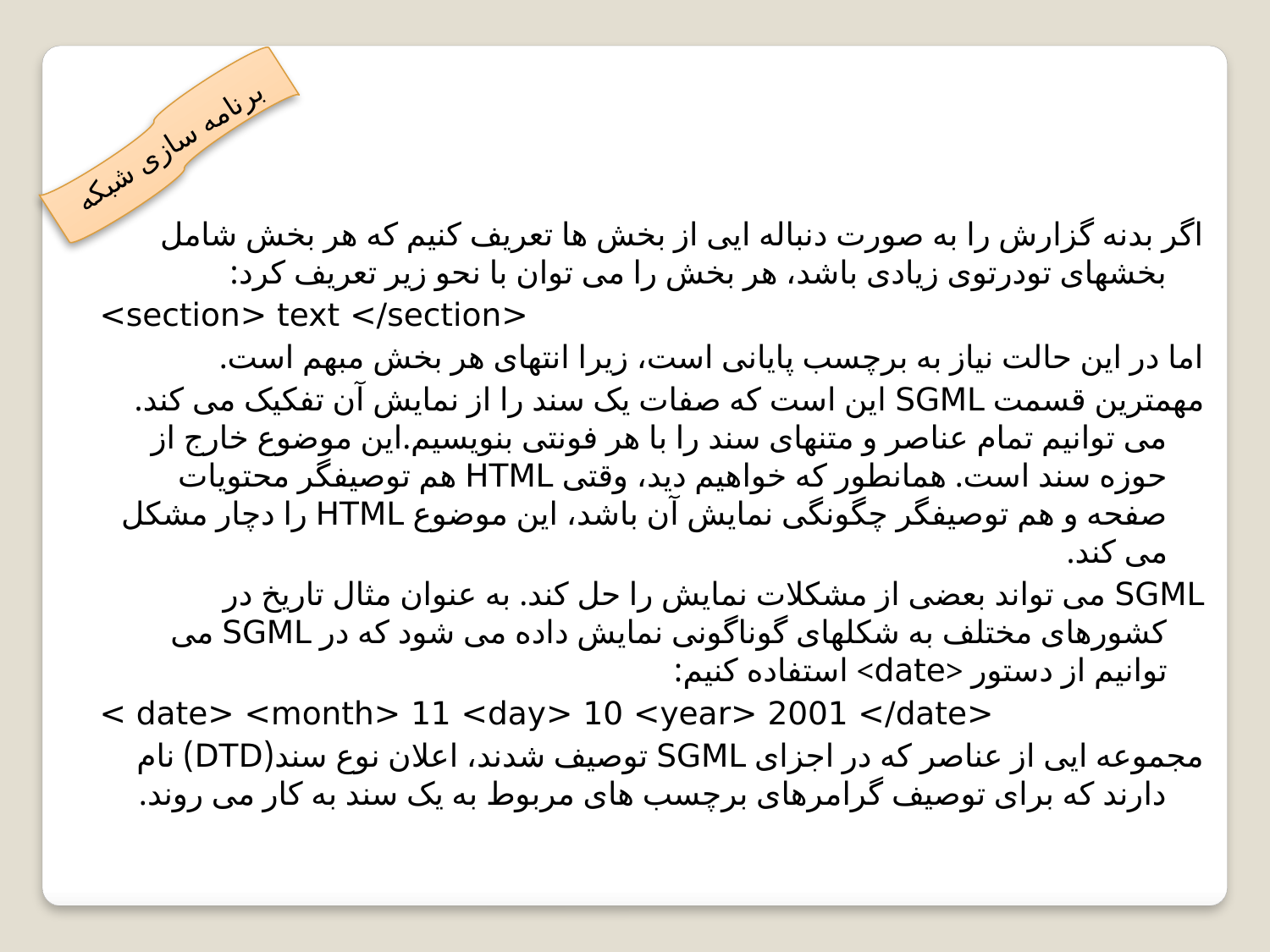

برنامه سازی شبکه
اگر بدنه گزارش را به صورت دنباله ایی از بخش ها تعریف کنیم که هر بخش شامل بخشهای تودرتوی زیادی باشد، هر بخش را می توان با نحو زیر تعریف کرد:
<section> text </section>
اما در این حالت نیاز به برچسب پایانی است، زیرا انتهای هر بخش مبهم است.
مهمترین قسمت SGML این است که صفات یک سند را از نمایش آن تفکیک می کند. می توانیم تمام عناصر و متنهای سند را با هر فونتی بنویسیم.این موضوع خارج از حوزه سند است. همانطور که خواهیم دید، وقتی HTML هم توصیفگر محتویات صفحه و هم توصیفگر چگونگی نمایش آن باشد، این موضوع HTML را دچار مشکل می کند.
SGML می تواند بعضی از مشکلات نمایش را حل کند. به عنوان مثال تاریخ در کشورهای مختلف به شکلهای گوناگونی نمایش داده می شود که در SGML می توانیم از دستور <date> استفاده کنیم:
< date> <month> 11 <day> 10 <year> 2001 </date>
مجموعه ایی از عناصر که در اجزای SGML توصیف شدند، اعلان نوع سند(DTD) نام دارند که برای توصیف گرامرهای برچسب های مربوط به یک سند به کار می روند.